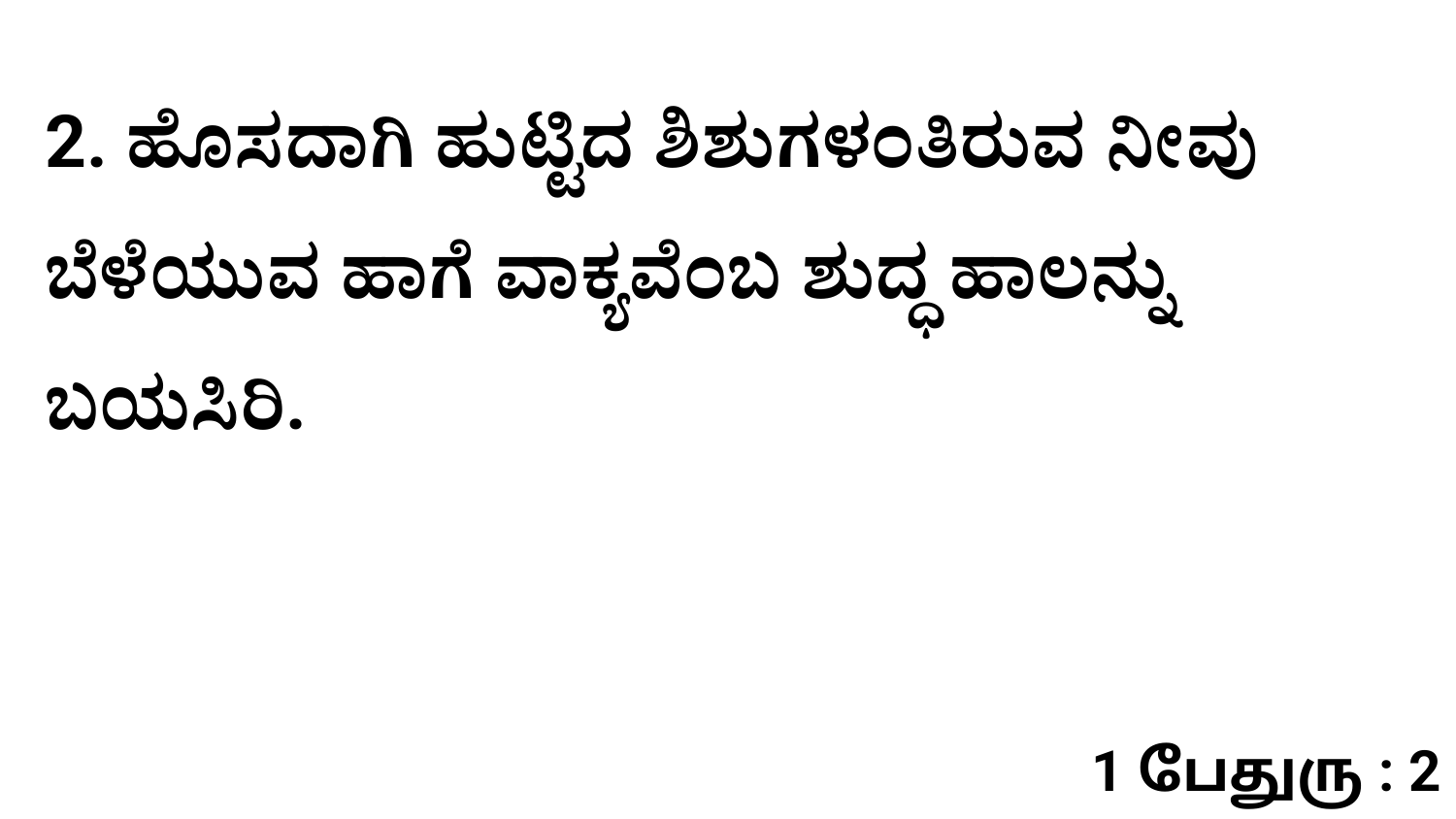

2. ಹೊಸದಾಗಿ ಹುಟ್ಟಿದ ಶಿಶುಗಳಂತಿರುವ ನೀವು ಬೆಳೆಯುವ ಹಾಗೆ ವಾಕ್ಯವೆಂಬ ಶುದ್ಧ ಹಾಲನ್ನು ಬಯಸಿರಿ.
1 பேதுரு : 2